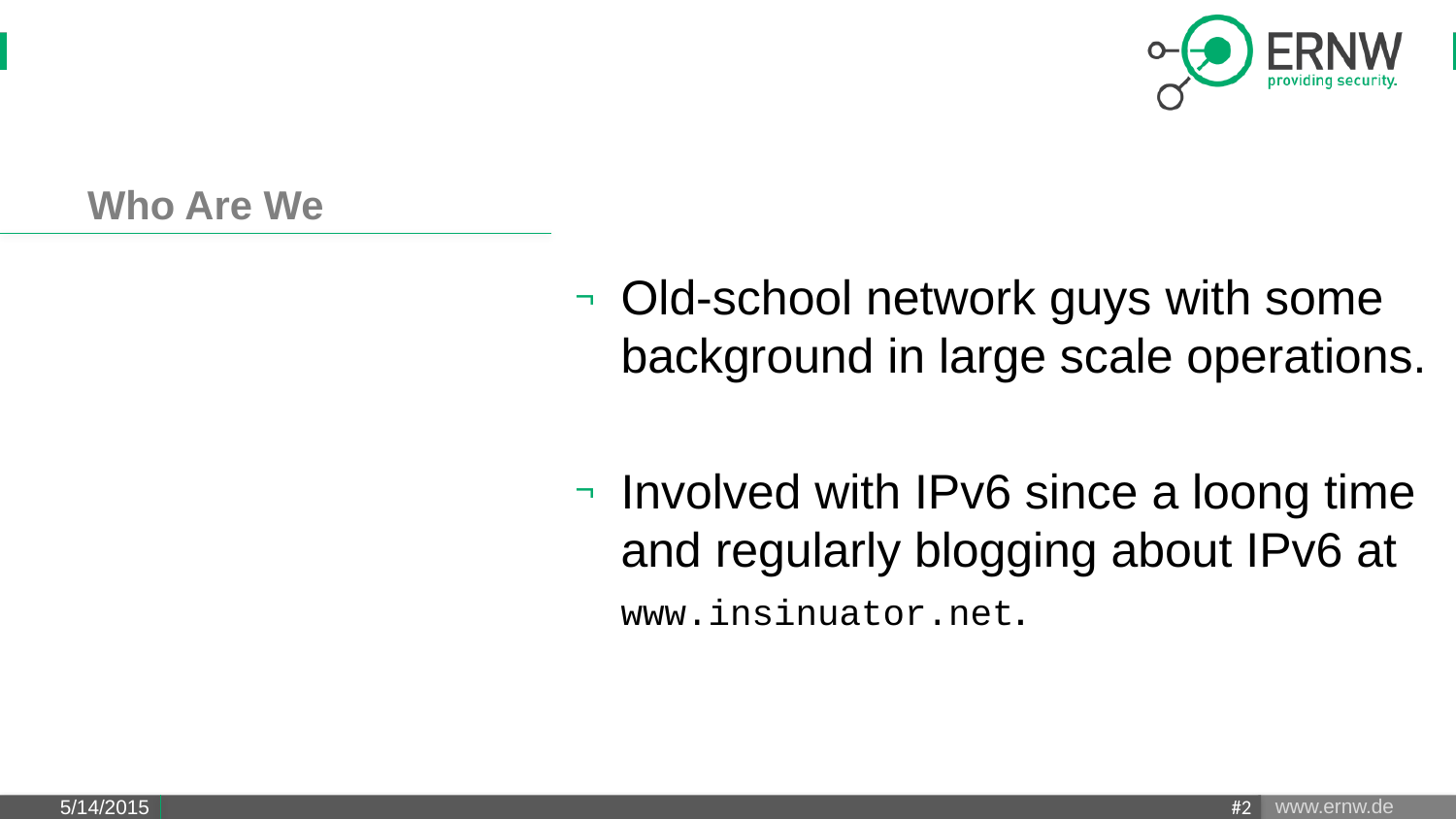

# Who Are We

Old-school network guys with some background in large scale operations.

Involved with IPv6 since a loong time and regularly blogging about IPv6 at www.insinuator.net.

#2
5/14/2015